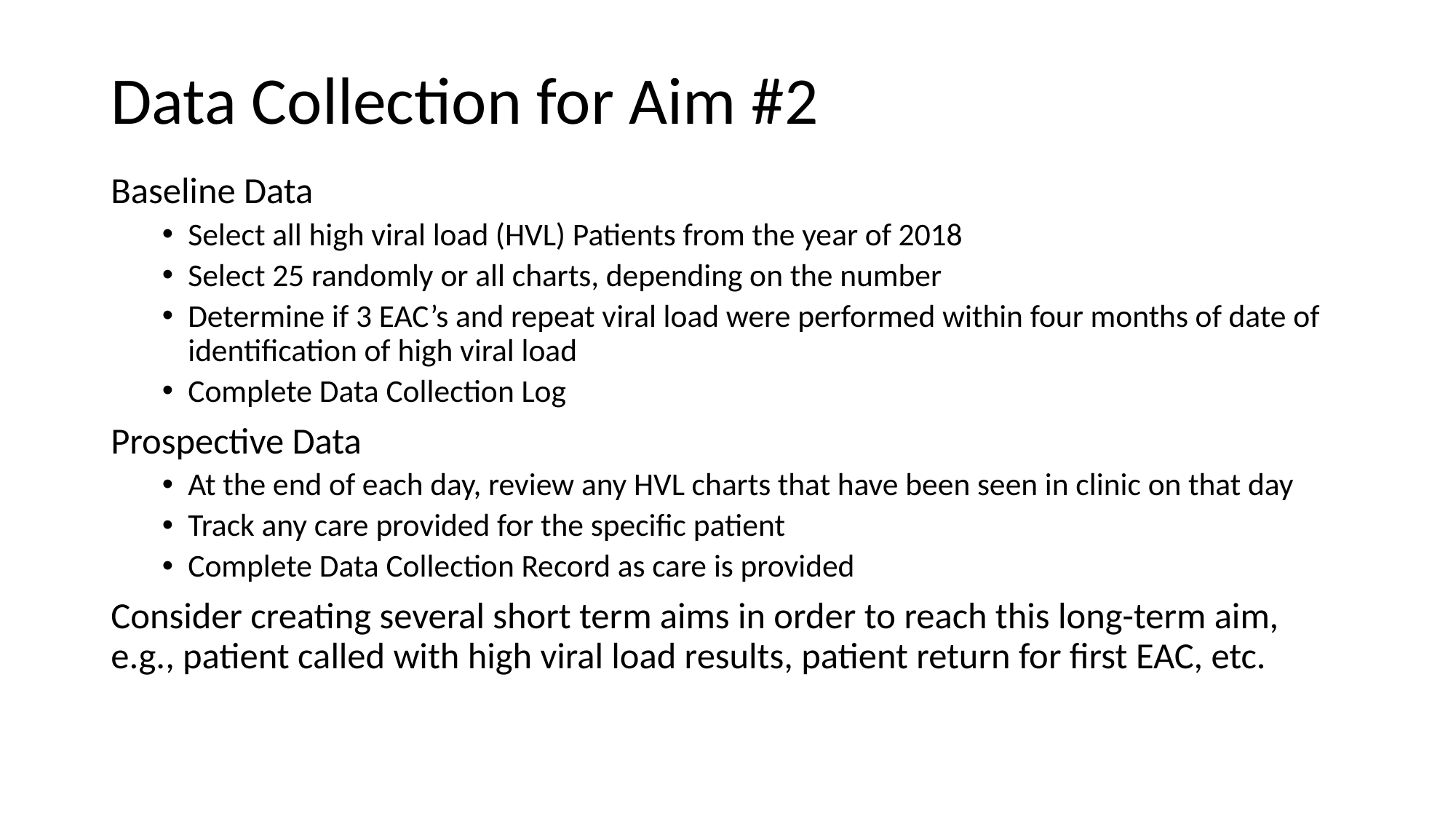

# Data Collection for Aim #2
Baseline Data
Select all high viral load (HVL) Patients from the year of 2018
Select 25 randomly or all charts, depending on the number
Determine if 3 EAC’s and repeat viral load were performed within four months of date of identification of high viral load
Complete Data Collection Log
Prospective Data
At the end of each day, review any HVL charts that have been seen in clinic on that day
Track any care provided for the specific patient
Complete Data Collection Record as care is provided
Consider creating several short term aims in order to reach this long-term aim, e.g., patient called with high viral load results, patient return for first EAC, etc.